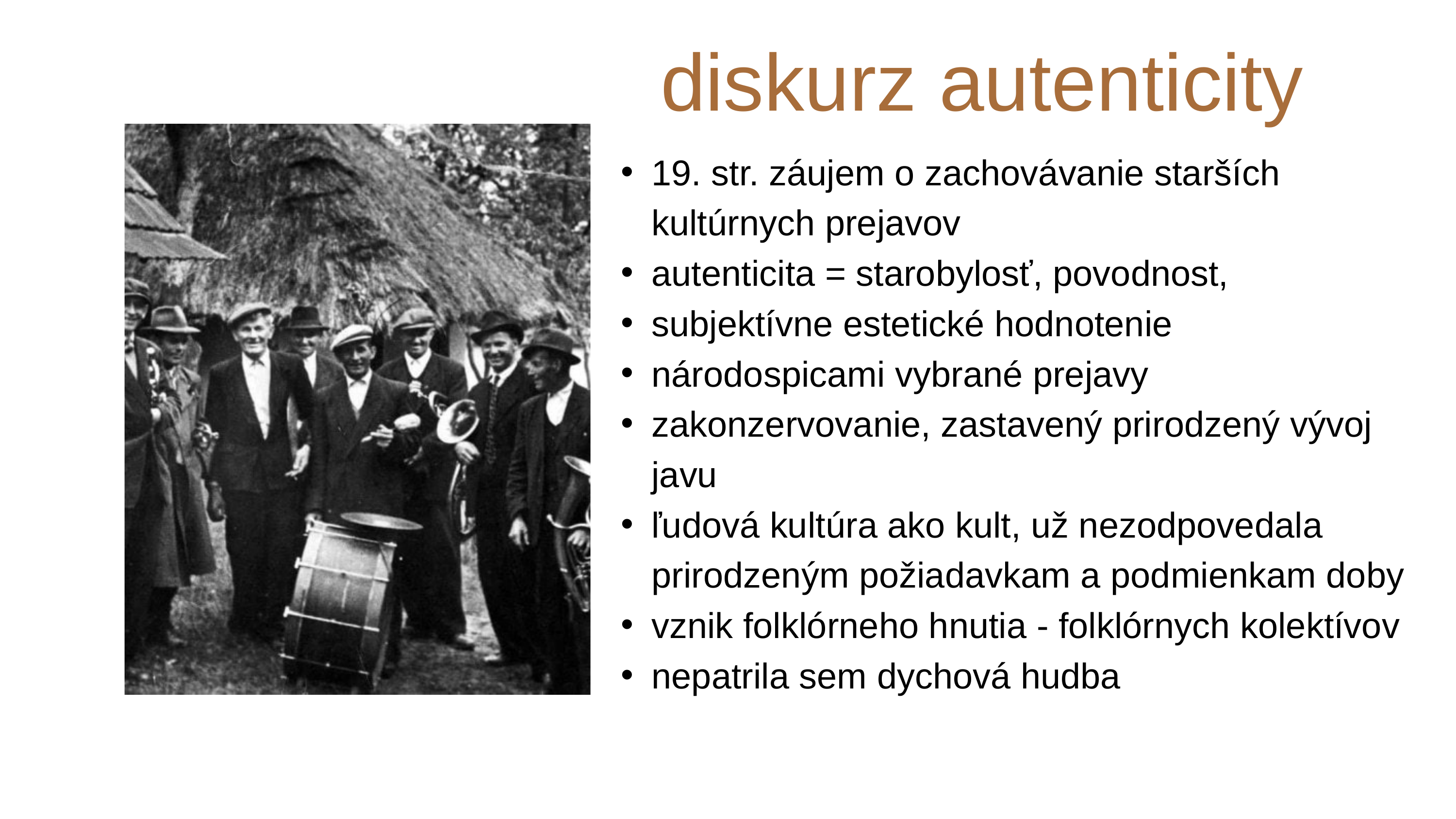

diskurz autenticity

19. str. záujem o zachovávanie starších kultúrnych prejavov
autenticita = starobylosť, povodnost,
subjektívne estetické hodnotenie
národospicami vybrané prejavy
zakonzervovanie, zastavený prirodzený vývoj javu
ľudová kultúra ako kult, už nezodpovedala prirodzeným požiadavkam a podmienkam doby
vznik folklórneho hnutia - folklórnych kolektívov
nepatrila sem dychová hudba